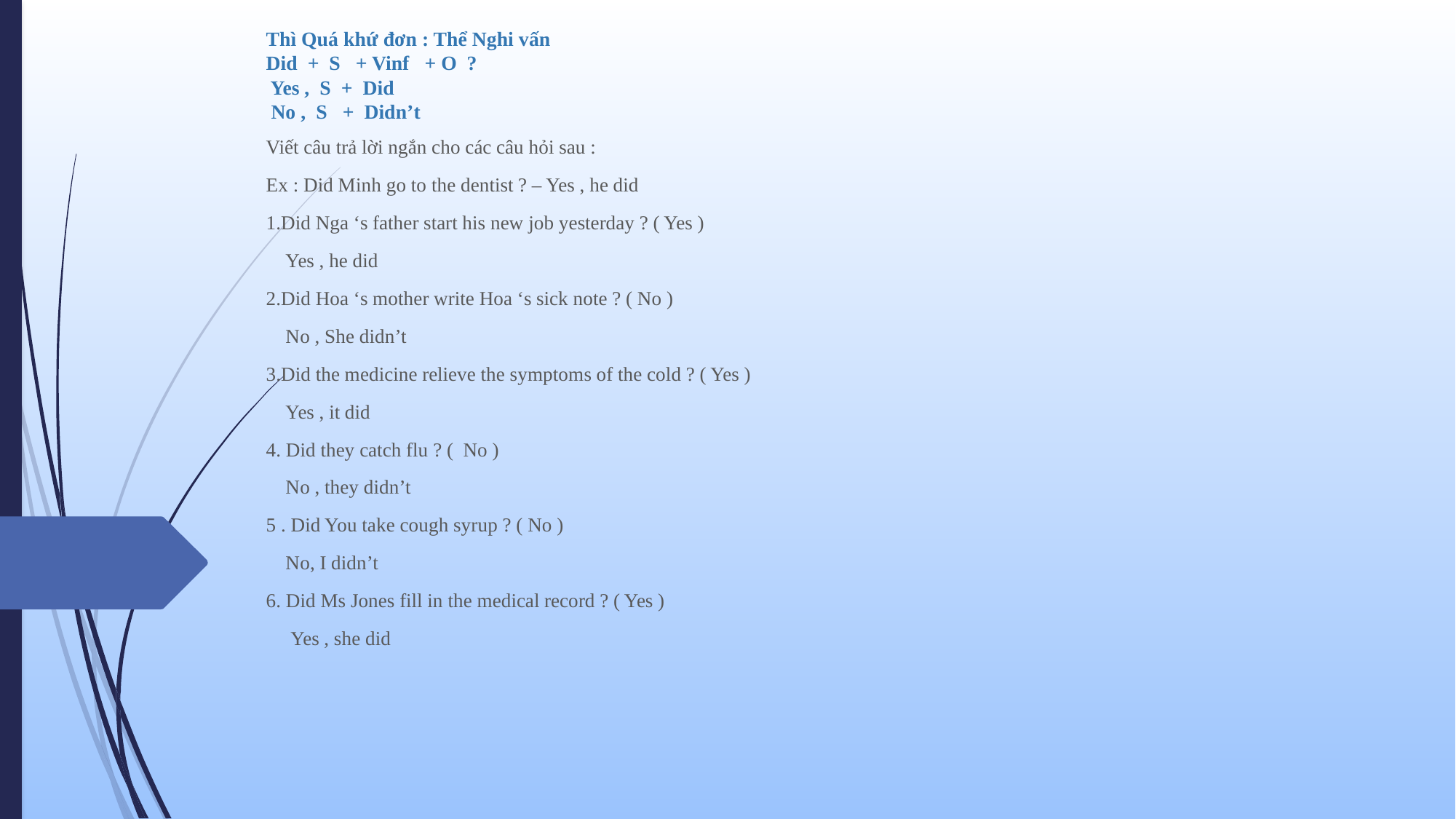

# Thì Quá khứ đơn : Thể Nghi vấn Did  +  S   + Vinf   + O  ? Yes ,  S  +  Did No ,  S   +  Didn’t
Viết câu trả lời ngắn cho các câu hỏi sau :
Ex : Did Minh go to the dentist ? – Yes , he did
1.Did Nga ‘s father start his new job yesterday ? ( Yes )
    Yes , he did
2.Did Hoa ‘s mother write Hoa ‘s sick note ? ( No )
    No , She didn’t
3.Did the medicine relieve the symptoms of the cold ? ( Yes )
    Yes , it did
4. Did they catch flu ? (  No )
    No , they didn’t
5 . Did You take cough syrup ? ( No )
    No, I didn’t
6. Did Ms Jones fill in the medical record ? ( Yes )
     Yes , she did